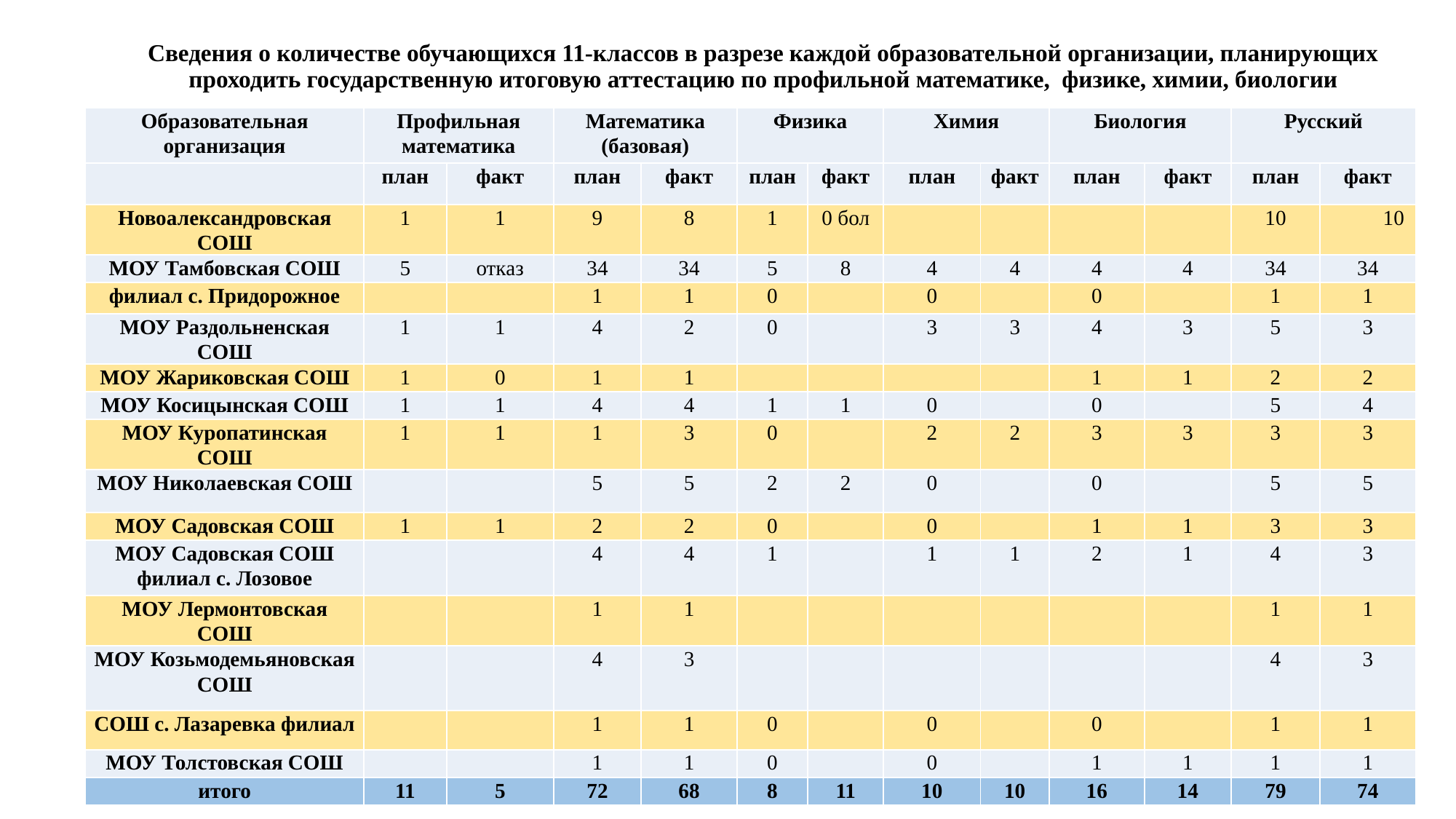

# Сведения о количестве обучающихся 11-классов в разрезе каждой образовательной организации, планирующих проходить государственную итоговую аттестацию по профильной математике,  физике, химии, биологии
| Образовательная организация | Профильная математика |  | Математика (базовая) |  | Физика |  | Химия |  | Биология |  | Русский |  |
| --- | --- | --- | --- | --- | --- | --- | --- | --- | --- | --- | --- | --- |
|  | план | факт | план | факт | план | факт | план | факт | план | факт | план | факт |
| Новоалександровская СОШ | 1 | 1 | 9 | 8 | 1 | 0 бол |  |  |  |  | 10 | 10 |
| МОУ Тамбовская СОШ | 5 | отказ | 34 | 34 | 5 | 8 | 4 | 4 | 4 | 4 | 34 | 34 |
| филиал с. Придорожное |  |  | 1 | 1 | 0 |  | 0 |  | 0 |  | 1 | 1 |
| МОУ Раздольненская СОШ | 1 | 1 | 4 | 2 | 0 |  | 3 | 3 | 4 | 3 | 5 | 3 |
| МОУ Жариковская СОШ | 1 | 0 | 1 | 1 |  |  |  |  | 1 | 1 | 2 | 2 |
| МОУ Косицынская СОШ | 1 | 1 | 4 | 4 | 1 | 1 | 0 |  | 0 |  | 5 | 4 |
| МОУ Куропатинская СОШ | 1 | 1 | 1 | 3 | 0 |  | 2 | 2 | 3 | 3 | 3 | 3 |
| МОУ Николаевская СОШ |  |  | 5 | 5 | 2 | 2 | 0 |  | 0 |  | 5 | 5 |
| МОУ Садовская СОШ | 1 | 1 | 2 | 2 | 0 |  | 0 |  | 1 | 1 | 3 | 3 |
| МОУ Садовская СОШ филиал с. Лозовое |  |  | 4 | 4 | 1 |  | 1 | 1 | 2 | 1 | 4 | 3 |
| МОУ Лермонтовская СОШ |  |  | 1 | 1 |  |  |  |  |  |  | 1 | 1 |
| МОУ Козьмодемьяновская СОШ |  |  | 4 | 3 |  |  |  |  |  |  | 4 | 3 |
| СОШ с. Лазаревка филиал |  |  | 1 | 1 | 0 |  | 0 |  | 0 |  | 1 | 1 |
| МОУ Толстовская СОШ |  |  | 1 | 1 | 0 |  | 0 |  | 1 | 1 | 1 | 1 |
| итого | 11 | 5 | 72 | 68 | 8 | 11 | 10 | 10 | 16 | 14 | 79 | 74 |